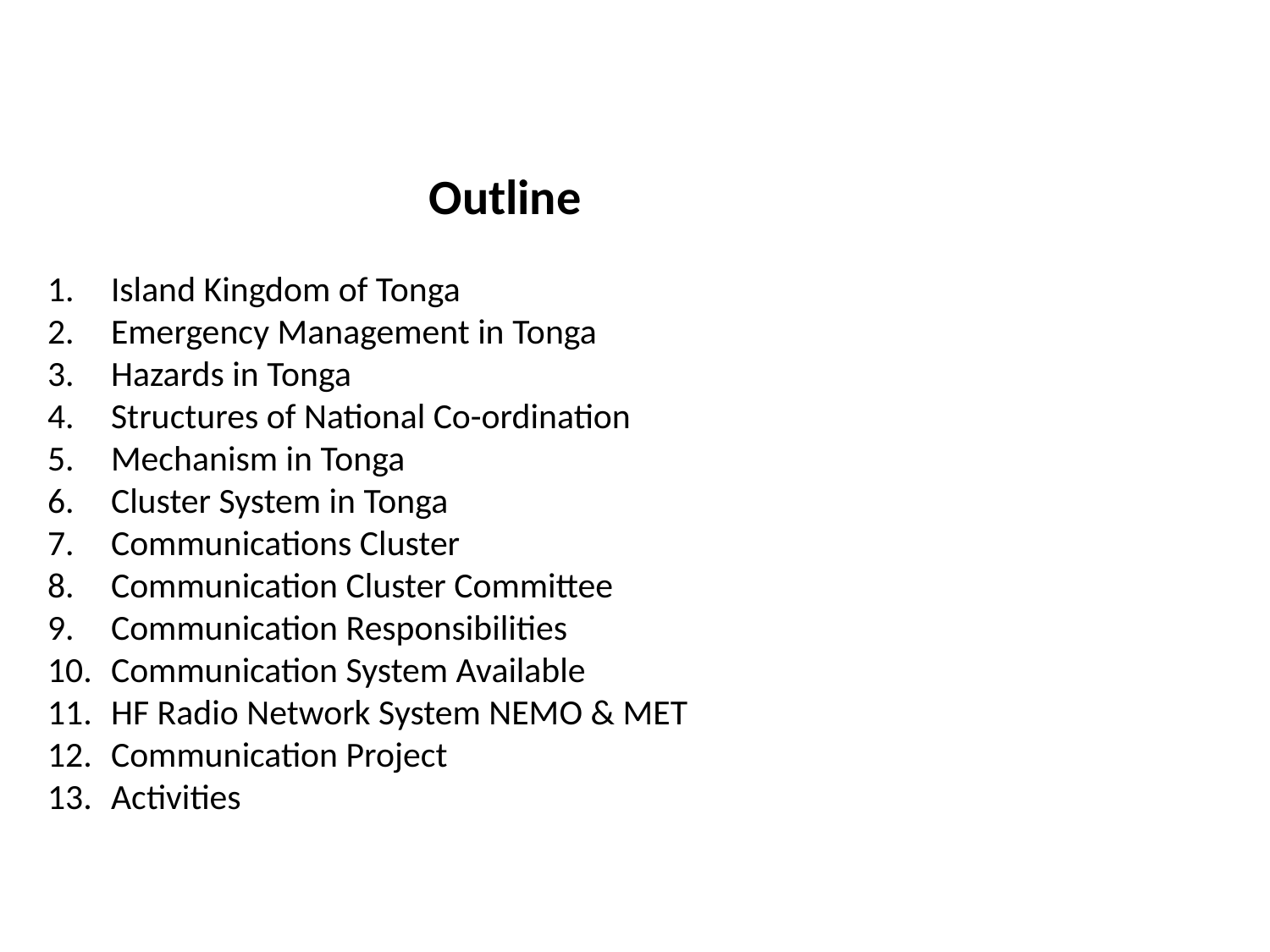

Outline

Island Kingdom of Tonga
Emergency Management in Tonga
Hazards in Tonga
Structures of National Co-ordination
Mechanism in Tonga
Cluster System in Tonga
Communications Cluster
Communication Cluster Committee
Communication Responsibilities
Communication System Available
HF Radio Network System NEMO & MET
Communication Project
Activities